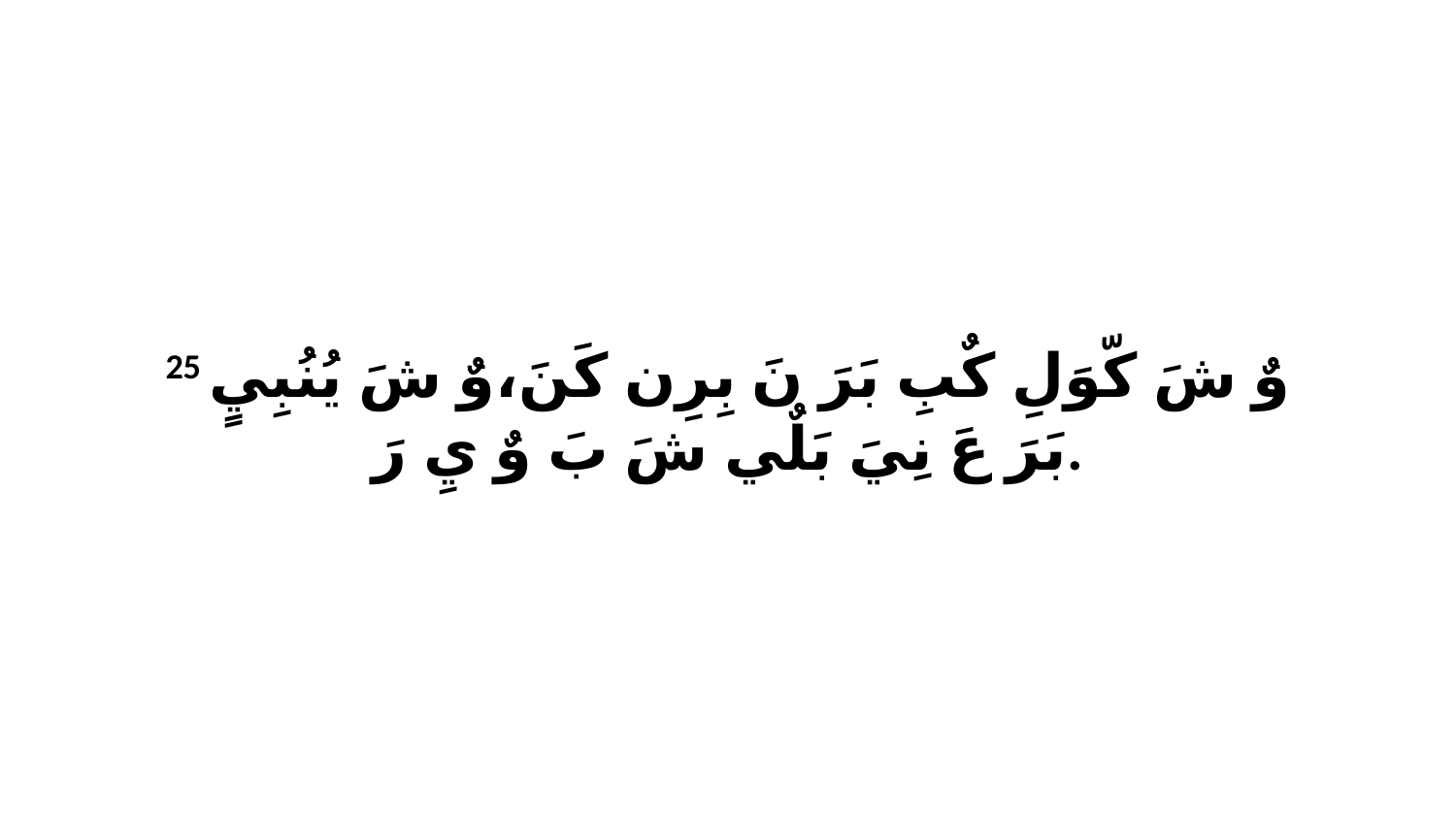

25 وٌ شَ كّوَلِ كٌبِ بَرَ نَ بِرِن كَنَ،وٌ شَ يُنُبِيٍ بَرَ عَ نِيَ بَلٌي شَ بَ وٌ يِ رَ.